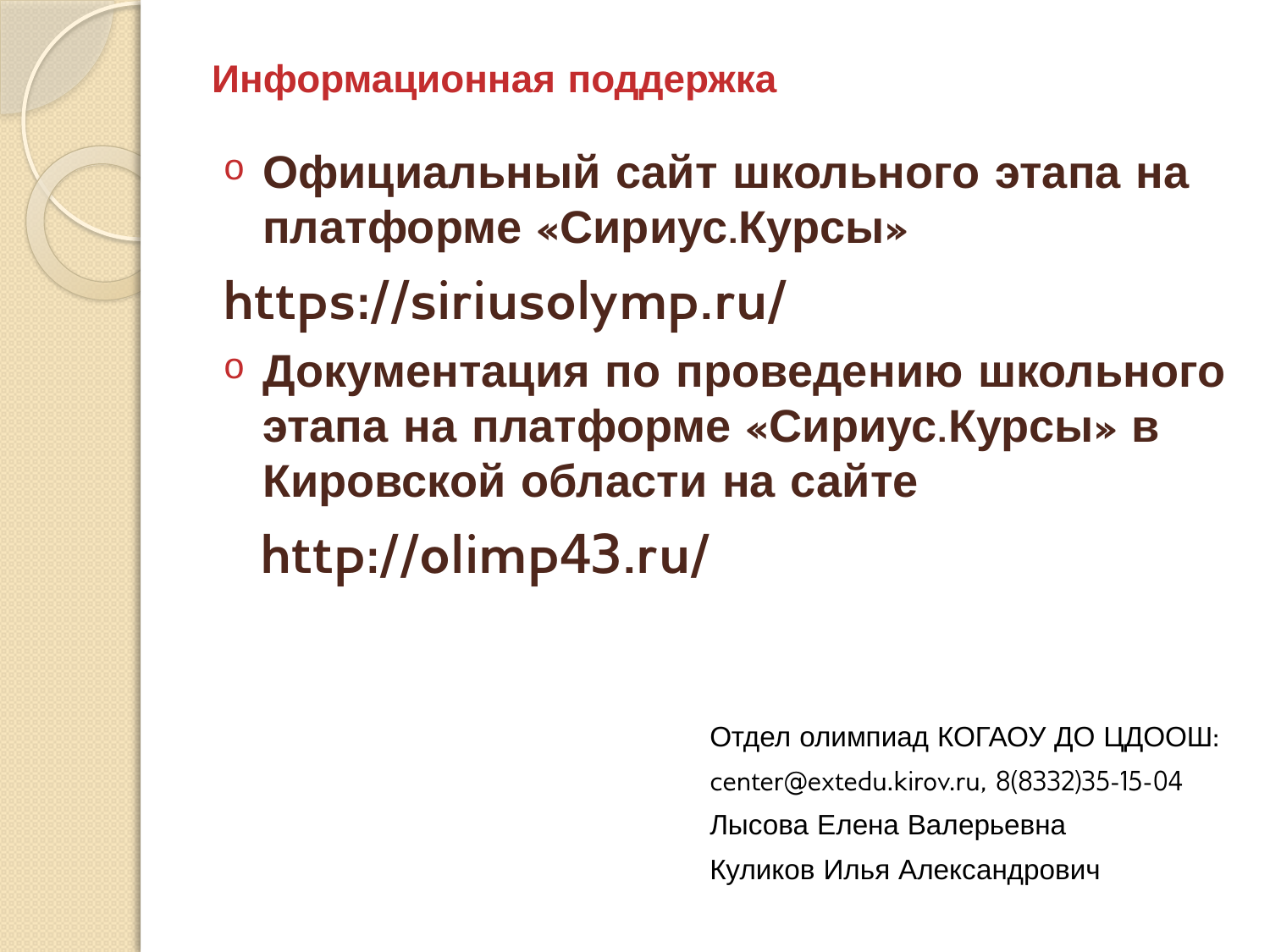

# Информационная поддержка
Официальный сайт школьного этапа на платформе «Сириус.Курсы»
https://siriusolymp.ru/
Документация по проведению школьного этапа на платформе «Сириус.Курсы» в Кировской области на сайте
  http://olimp43.ru/

Отдел олимпиад КОГАОУ ДО ЦДООШ:
center@extedu.kirov.ru, 8(8332)35-15-04
Лысова Елена Валерьевна
Куликов Илья Александрович